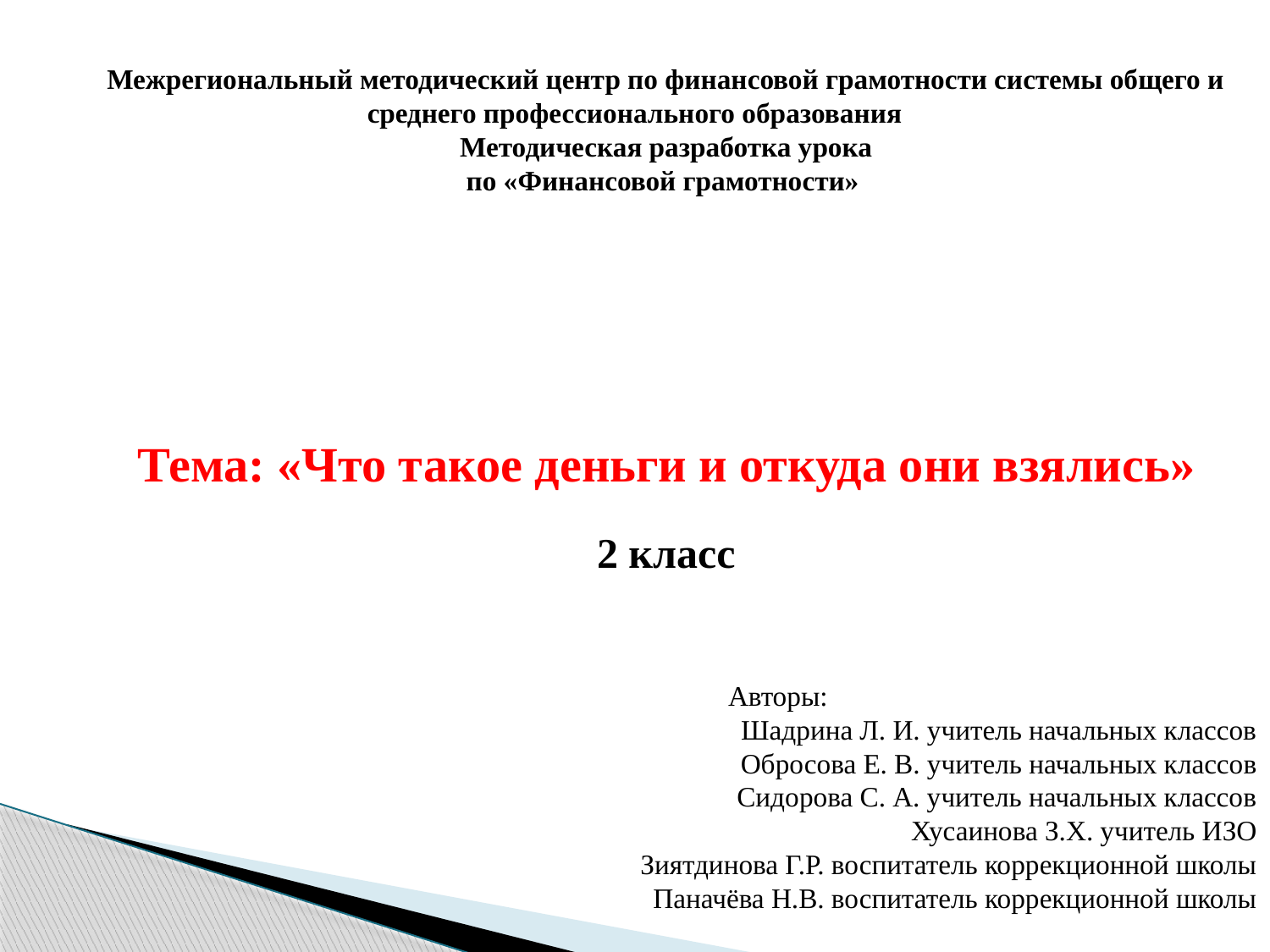

Межрегиональный методический центр по финансовой грамотности системы общего и среднего профессионального образования
Методическая разработка урока
по «Финансовой грамотности»

Тема: «Что такое деньги и откуда они взялись»

2 класс

                                Авторы:
Шадрина Л. И. учитель начальных классов
Обросова Е. В. учитель начальных классов
Сидорова С. А. учитель начальных классов
Хусаинова З.Х. учитель ИЗО
Зиятдинова Г.Р. воспитатель коррекционной школы
Паначёва Н.В. воспитатель коррекционной школы